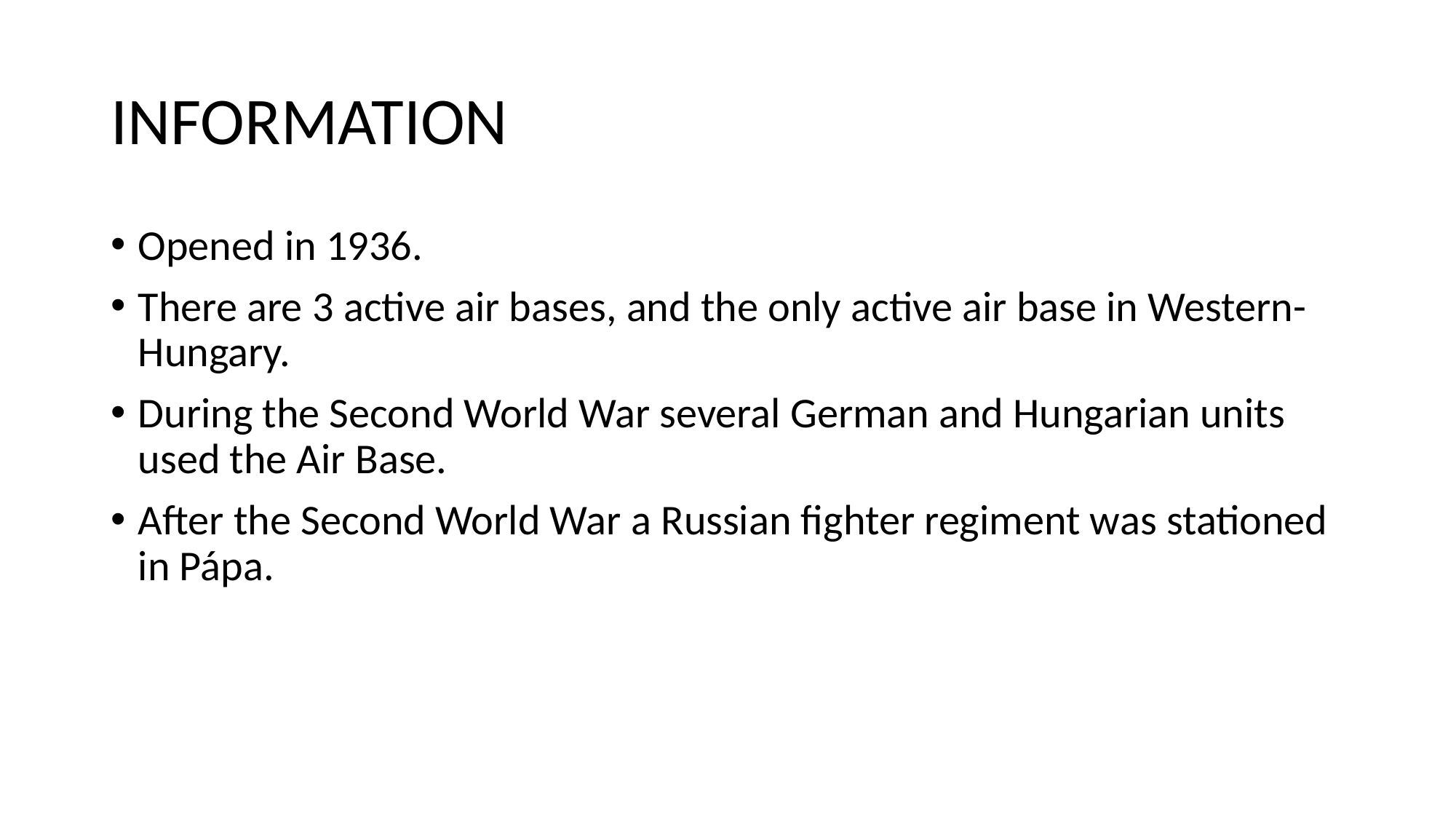

# INFORMATION
Opened in 1936.
There are 3 active air bases, and the only active air base in Western-Hungary.
During the Second World War several German and Hungarian units used the Air Base.
After the Second World War a Russian fighter regiment was stationed in Pápa.